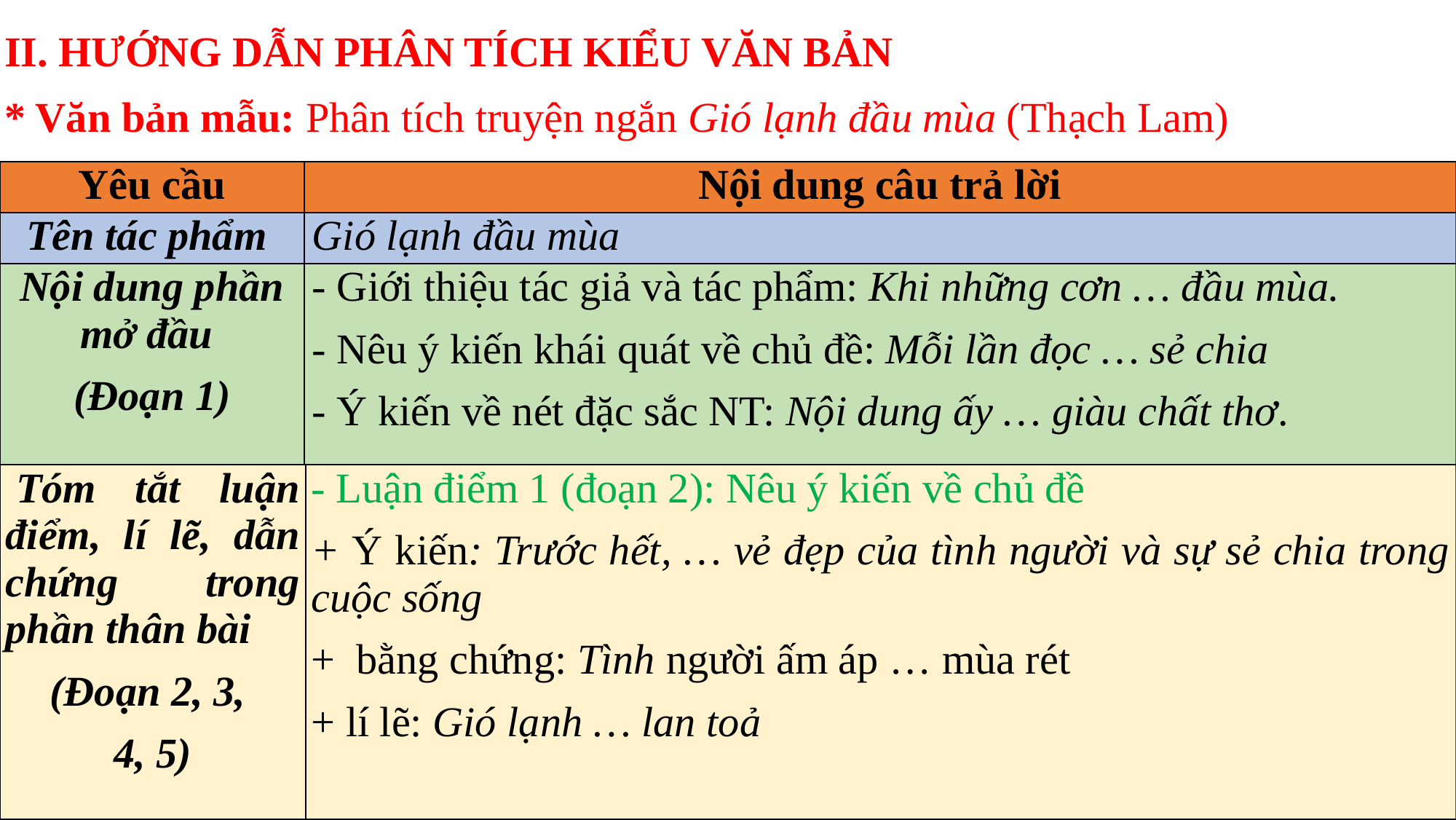

II. HƯỚNG DẪN PHÂN TÍCH KIỂU VĂN BẢN
* Văn bản mẫu: Phân tích truyện ngắn Gió lạnh đầu mùa (Thạch Lam)
| Yêu cầu | Nội dung câu trả lời |
| --- | --- |
| Tên tác phẩm | Gió lạnh đầu mùa |
| Nội dung phần mở đầu (Đoạn 1) | - Giới thiệu tác giả và tác phẩm: Khi những cơn … đầu mùa. - Nêu ý kiến khái quát về chủ đề: Mỗi lần đọc … sẻ chia - Ý kiến về nét đặc sắc NT: Nội dung ấy … giàu chất thơ. |
| Tóm tắt luận điểm, lí lẽ, dẫn chứng trong phần thân bài (Đoạn 2, 3, 4, 5) | - Luận điểm 1 (đoạn 2): Nêu ý kiến về chủ đề + Ý kiến: Trước hết, … vẻ đẹp của tình người và sự sẻ chia trong cuộc sống + bằng chứng: Tình người ấm áp … mùa rét + lí lẽ: Gió lạnh … lan toả |
| --- | --- |